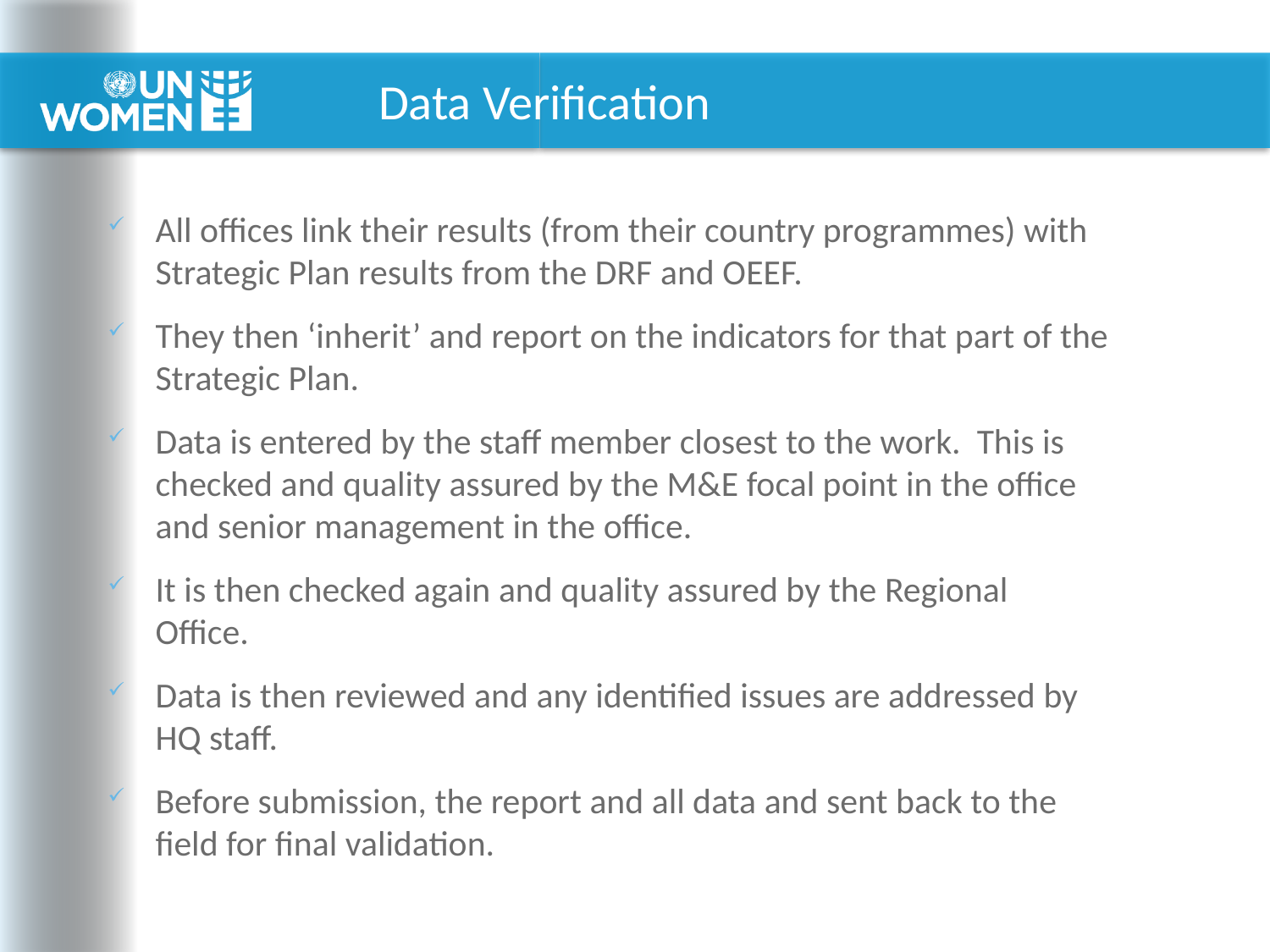

# Data Verification

All offices link their results (from their country programmes) with Strategic Plan results from the DRF and OEEF.
They then ‘inherit’ and report on the indicators for that part of the Strategic Plan.
Data is entered by the staff member closest to the work.  This is checked and quality assured by the M&E focal point in the office and senior management in the office.
It is then checked again and quality assured by the Regional Office.
Data is then reviewed and any identified issues are addressed by HQ staff.
Before submission, the report and all data and sent back to the field for final validation.